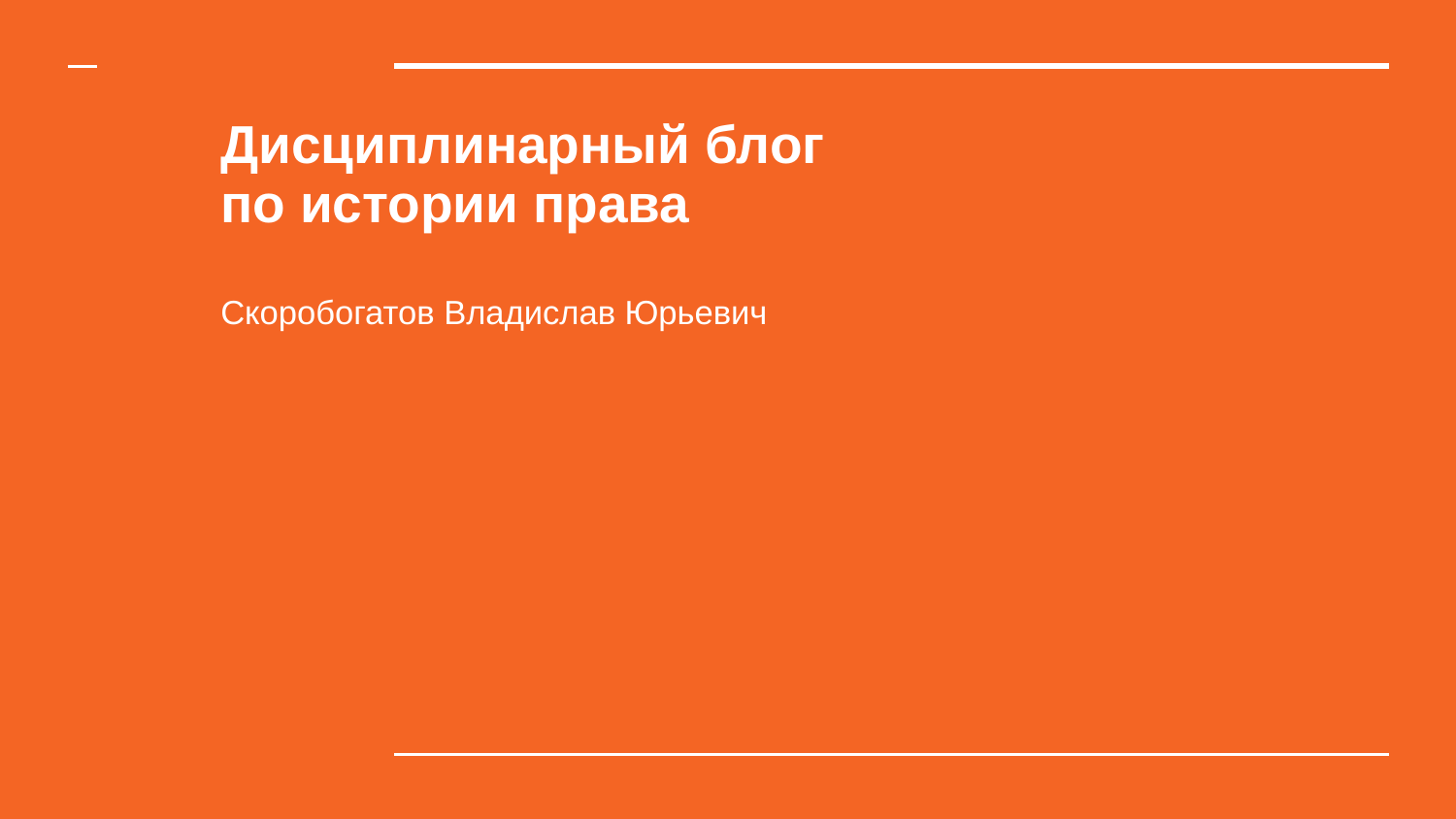

# Дисциплинарный блог
по истории права

Скоробогатов Владислав Юрьевич